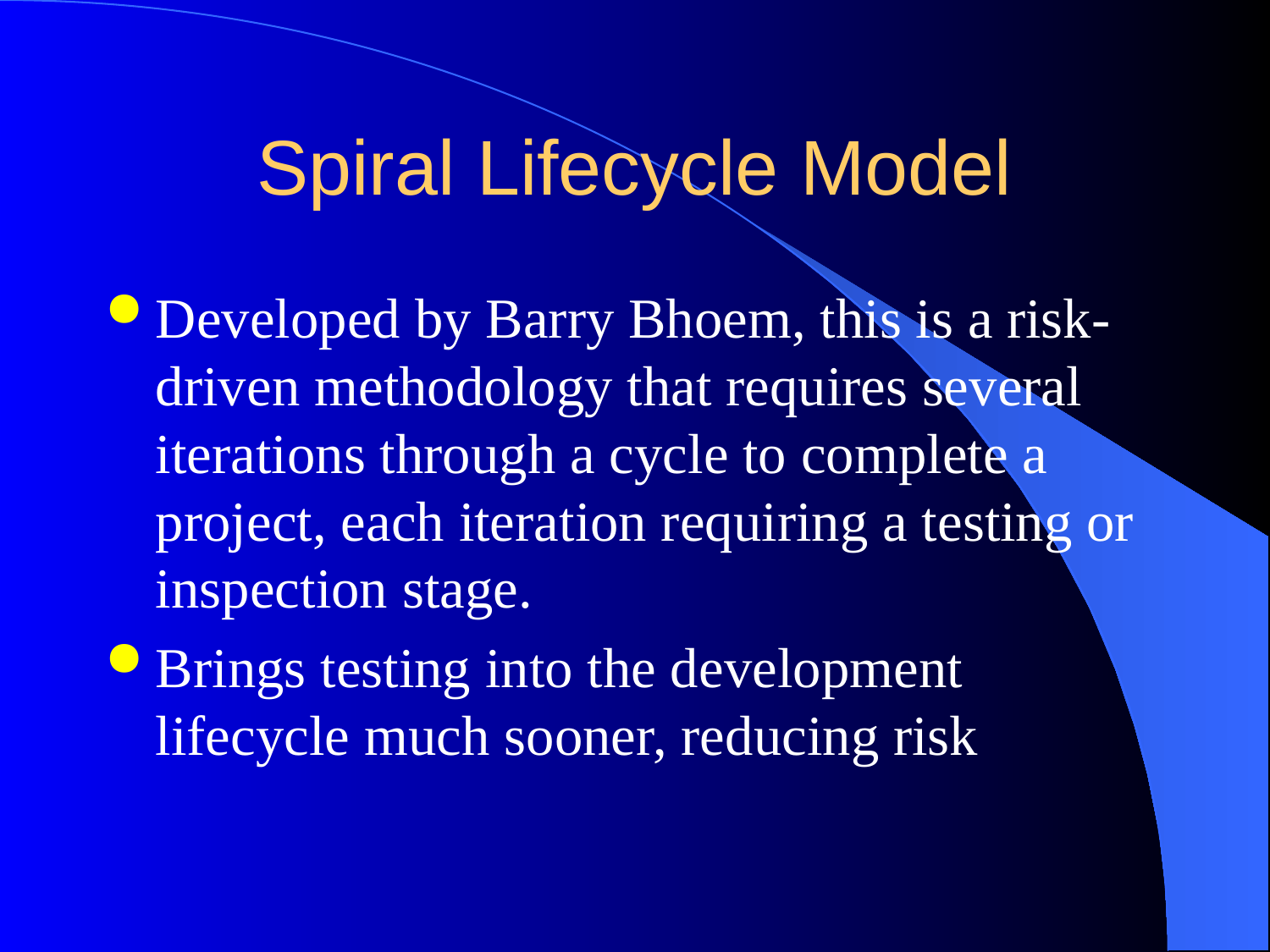

# Spiral Lifecycle Model
Developed by Barry Bhoem, this is a risk-driven methodology that requires several iterations through a cycle to complete a project, each iteration requiring a testing or inspection stage.
Brings testing into the development lifecycle much sooner, reducing risk